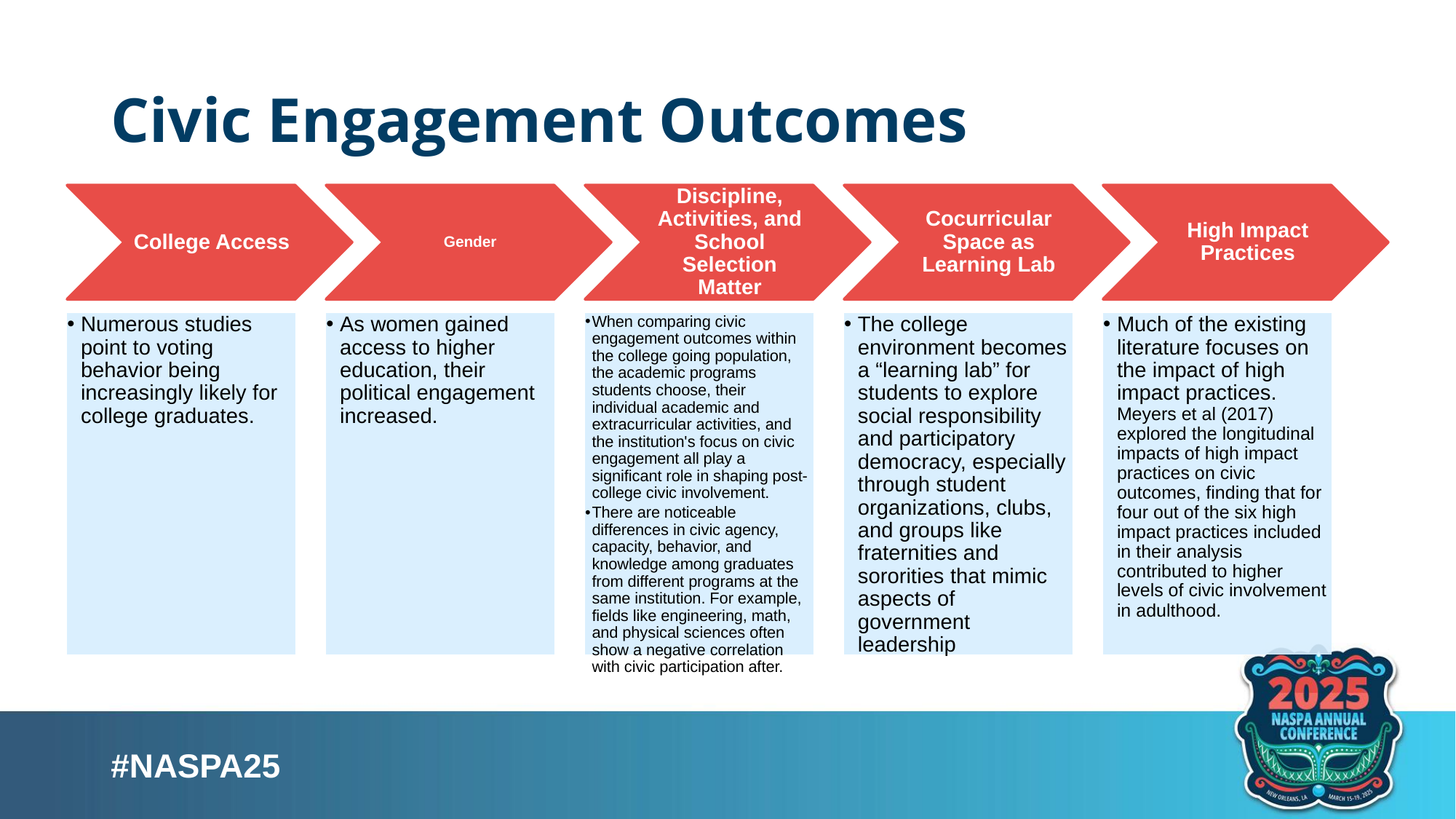

# Civic Engagement Outcomes
College Access
Numerous studies point to voting behavior being increasingly likely for college graduates.
Gender
As women gained access to higher education, their political engagement increased.
Discipline, Activities, and School Selection Matter
When comparing civic engagement outcomes within the college going population, the academic programs students choose, their individual academic and extracurricular activities, and the institution's focus on civic engagement all play a significant role in shaping post-college civic involvement.
There are noticeable differences in civic agency, capacity, behavior, and knowledge among graduates from different programs at the same institution. For example, fields like engineering, math, and physical sciences often show a negative correlation with civic participation after.
Cocurricular Space as Learning Lab
The college environment becomes a “learning lab” for students to explore social responsibility and participatory democracy, especially through student organizations, clubs, and groups like fraternities and sororities that mimic aspects of government leadership
High Impact Practices
Much of the existing literature focuses on the impact of high impact practices. Meyers et al (2017) explored the longitudinal impacts of high impact practices on civic outcomes, finding that for four out of the six high impact practices included in their analysis contributed to higher levels of civic involvement in adulthood.